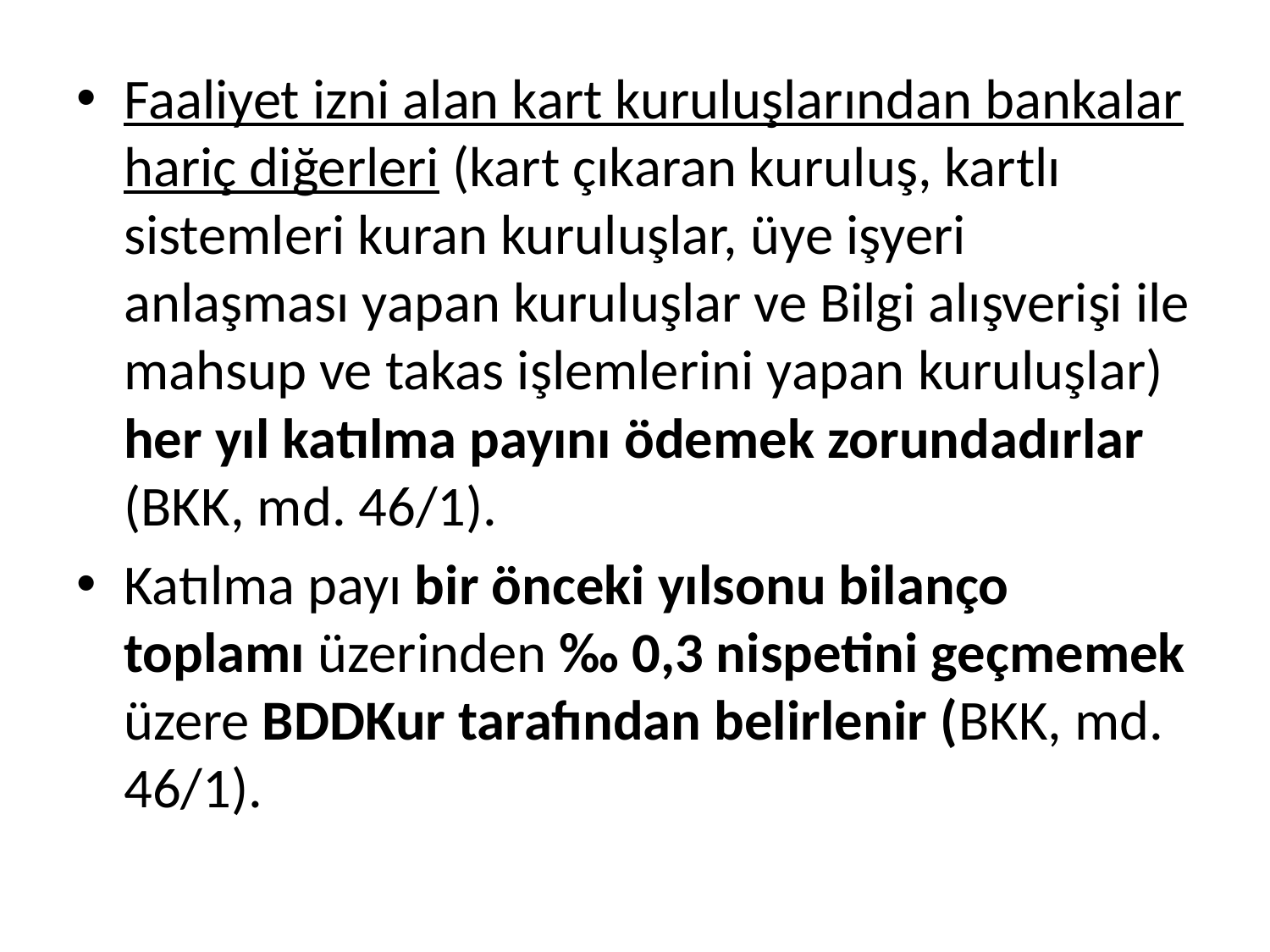

Faaliyet izni alan kart kuruluşlarından bankalar hariç diğerleri (kart çıkaran kuruluş, kartlı sistemleri kuran kuruluşlar, üye işyeri anlaşması yapan kuruluşlar ve Bilgi alışverişi ile mahsup ve takas işlemlerini yapan kuruluşlar) her yıl katılma payını ödemek zorundadırlar (BKK, md. 46/1).
Katılma payı bir önceki yılsonu bilanço toplamı üzerinden ‰ 0,3 nispetini geçmemek üzere BDDKur tarafından belirlenir (BKK, md. 46/1).